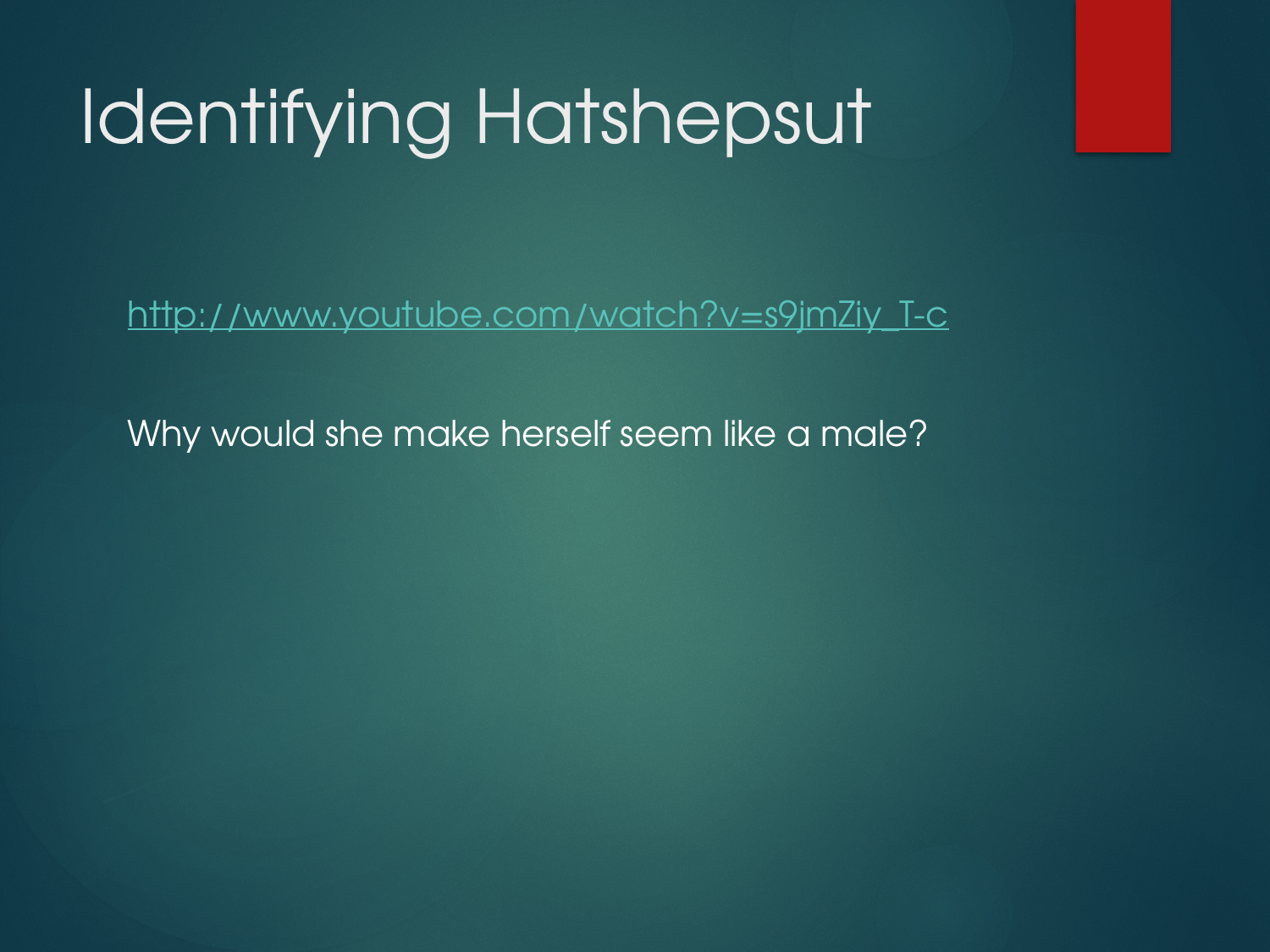

# Identifying Hatshepsut
http://www.youtube.com/watch?v=s9jmZiy_T-c

Why would she make herself seem like a male?